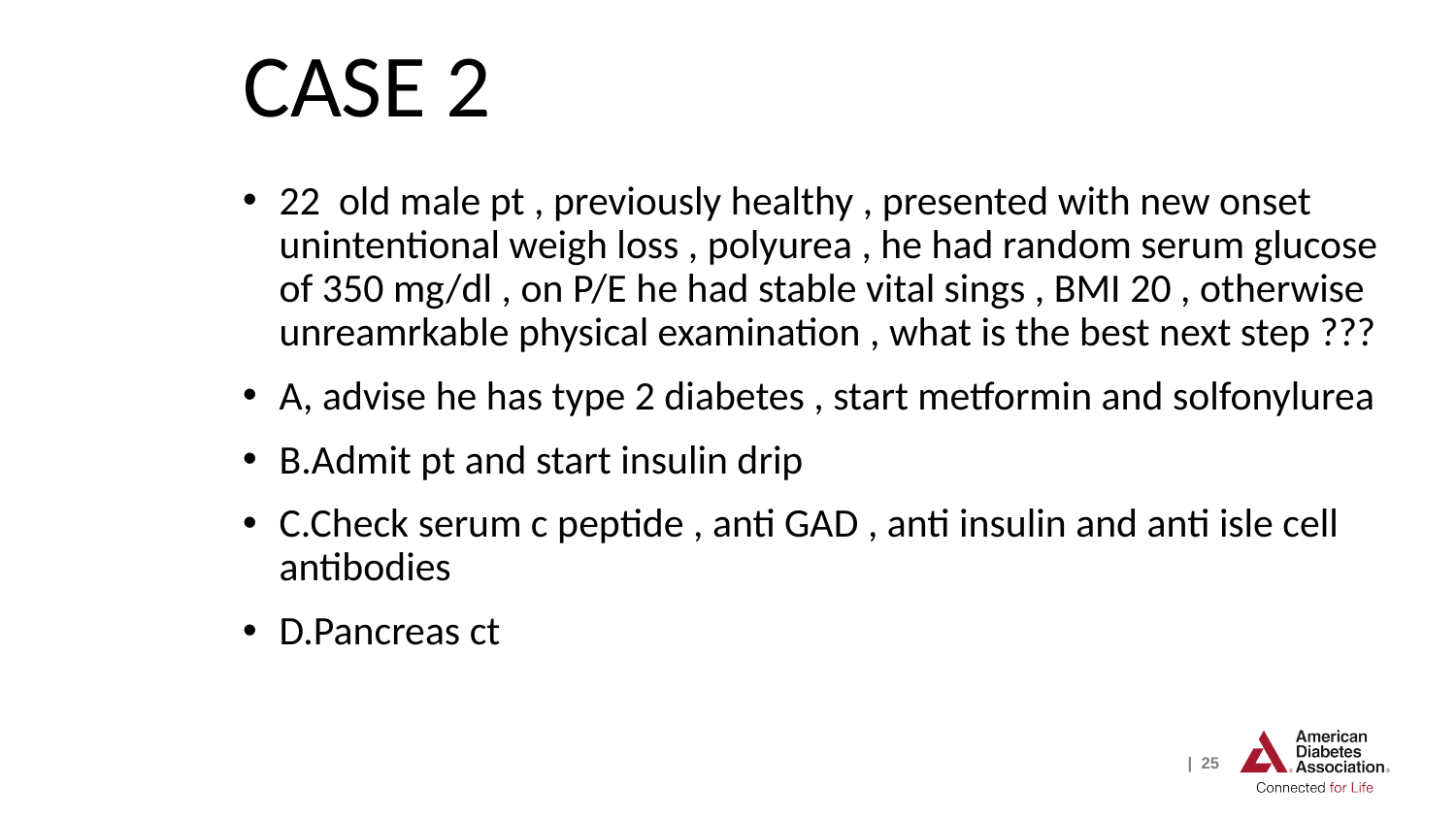

# CASE 2
22  old male pt , previously healthy , presented with new onset unintentional weigh loss , polyurea , he had random serum glucose of 350 mg/dl , on P/E he had stable vital sings , BMI 20 , otherwise unreamrkable physical examination , what is the best next step ???
A, advise he has type 2 diabetes , start metformin and solfonylurea
B.Admit pt and start insulin drip
C.Check serum c peptide , anti GAD , anti insulin and anti isle cell antibodies
D.Pancreas ct